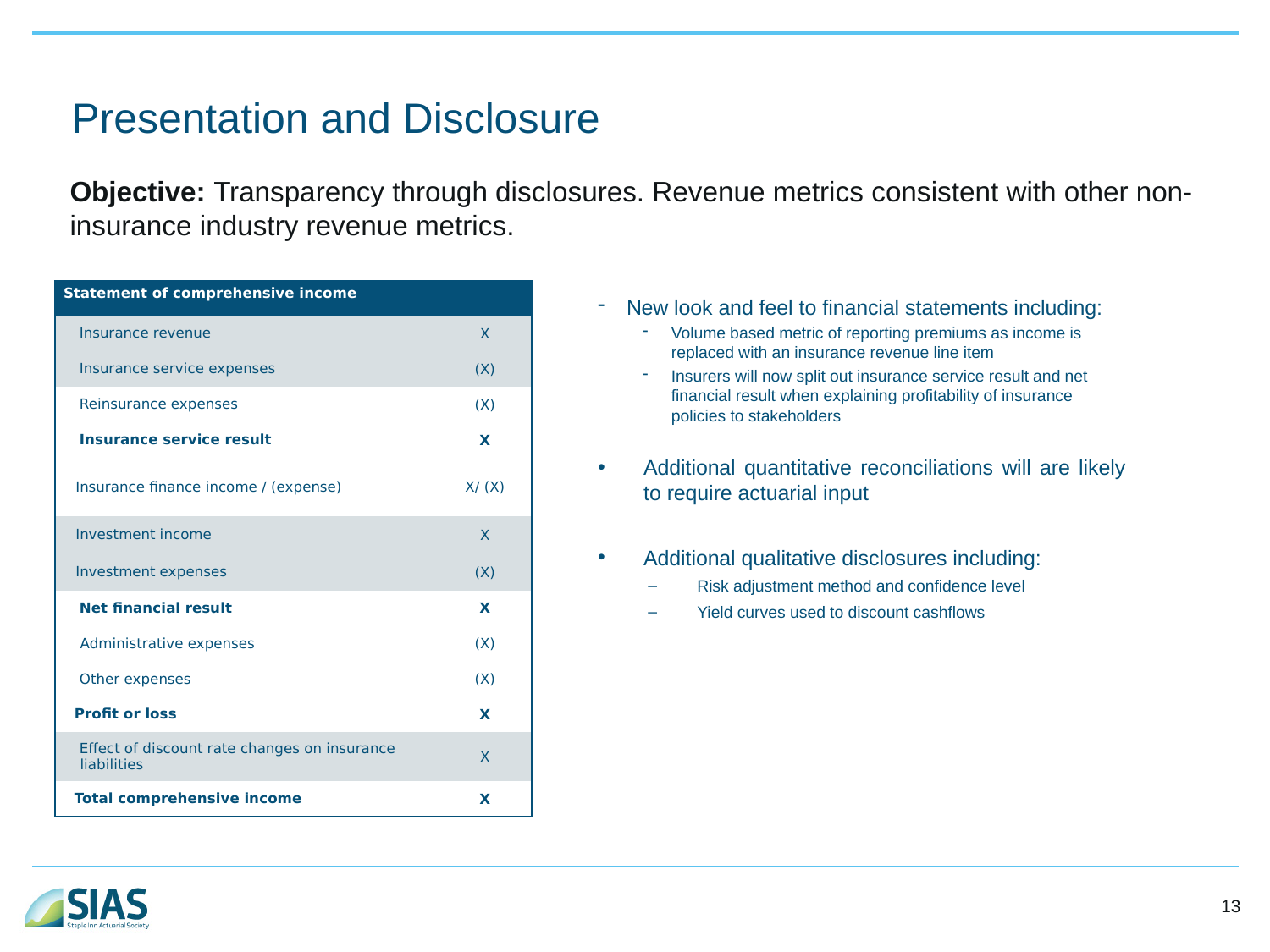

# Presentation and Disclosure
Level of aggregation/ onerous contracts
Objective: Transparency through disclosures. Revenue metrics consistent with other non-insurance industry revenue metrics.

| Statement of comprehensive income |  |
| --- | --- |
| Insurance revenue | X |
| Insurance service expenses | (X) |
| Reinsurance expenses | (X) |
| Insurance service result | X |
| Insurance finance income / (expense) | X/ (X) |
| Investment income | X |
| Investment expenses | (X) |
| Net financial result | X |
| Administrative expenses | (X) |
| Other expenses | (X) |
| Profit or loss | X |
| Effect of discount rate changes on insurance liabilities | X |
| Total comprehensive income | X |
New look and feel to financial statements including:
Volume based metric of reporting premiums as income is replaced with an insurance revenue line item
Insurers will now split out insurance service result and net financial result when explaining profitability of insurance policies to stakeholders
Additional quantitative reconciliations will are likely to require actuarial input

Additional qualitative disclosures including:
Risk adjustment method and confidence level
Yield curves used to discount cashflows
13